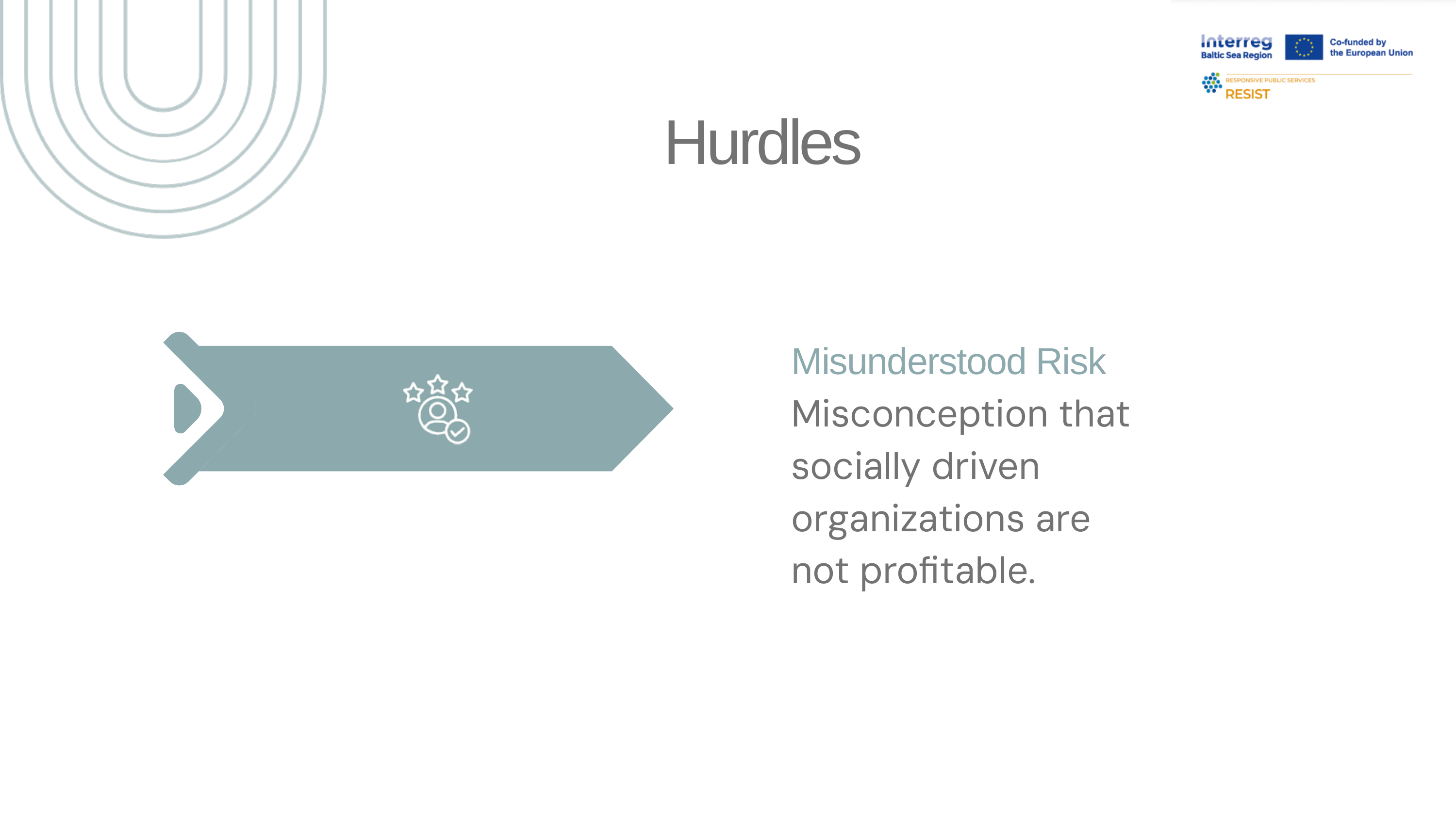

Hurdles

Misunderstood Risk
Misconception that socially driven organizations are not profitable.